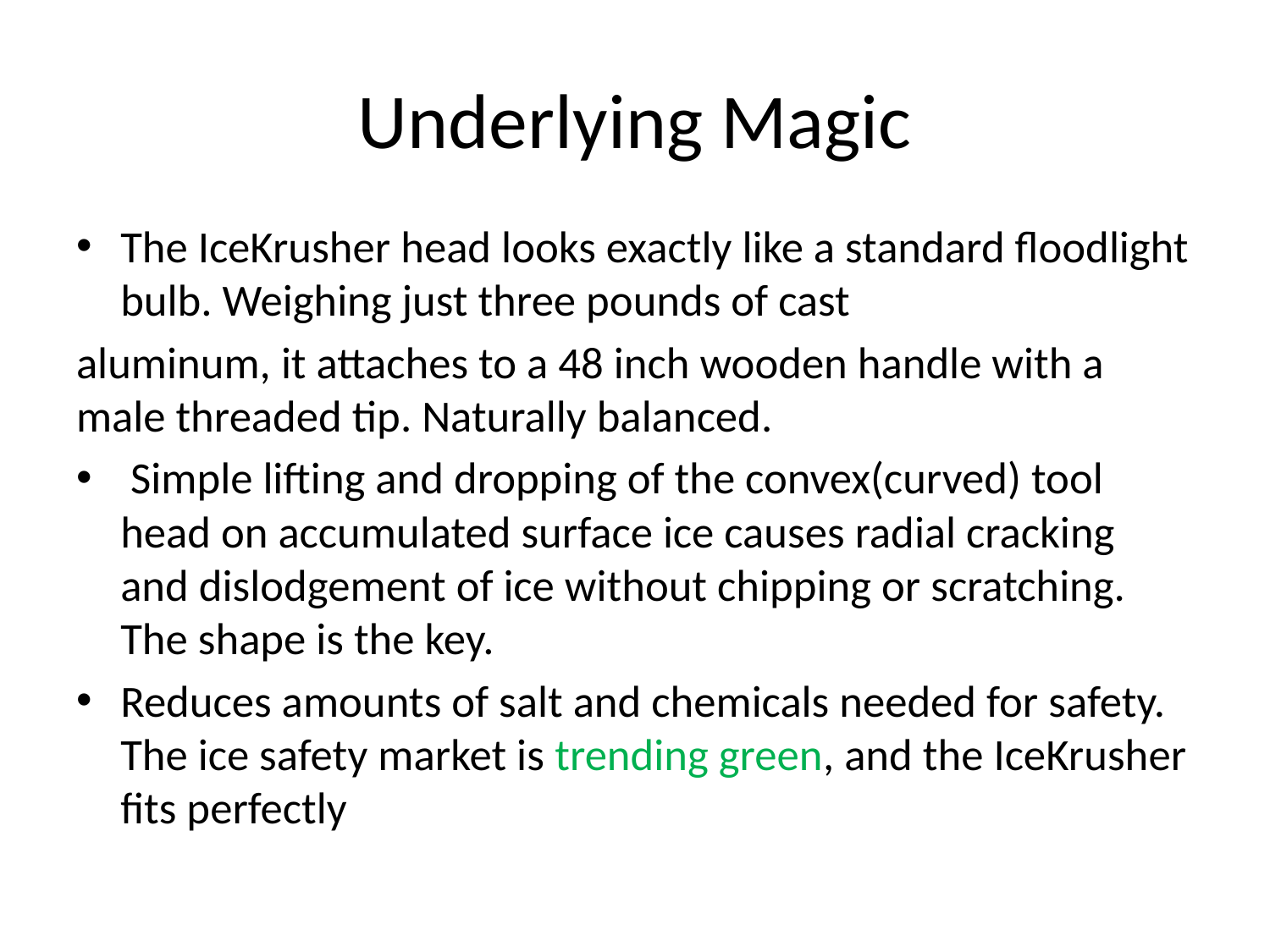

# Underlying Magic
The IceKrusher head looks exactly like a standard floodlight bulb. Weighing just three pounds of cast
aluminum, it attaches to a 48 inch wooden handle with a male threaded tip. Naturally balanced.
 Simple lifting and dropping of the convex(curved) tool head on accumulated surface ice causes radial cracking and dislodgement of ice without chipping or scratching. The shape is the key.
Reduces amounts of salt and chemicals needed for safety. The ice safety market is trending green, and the IceKrusher fits perfectly